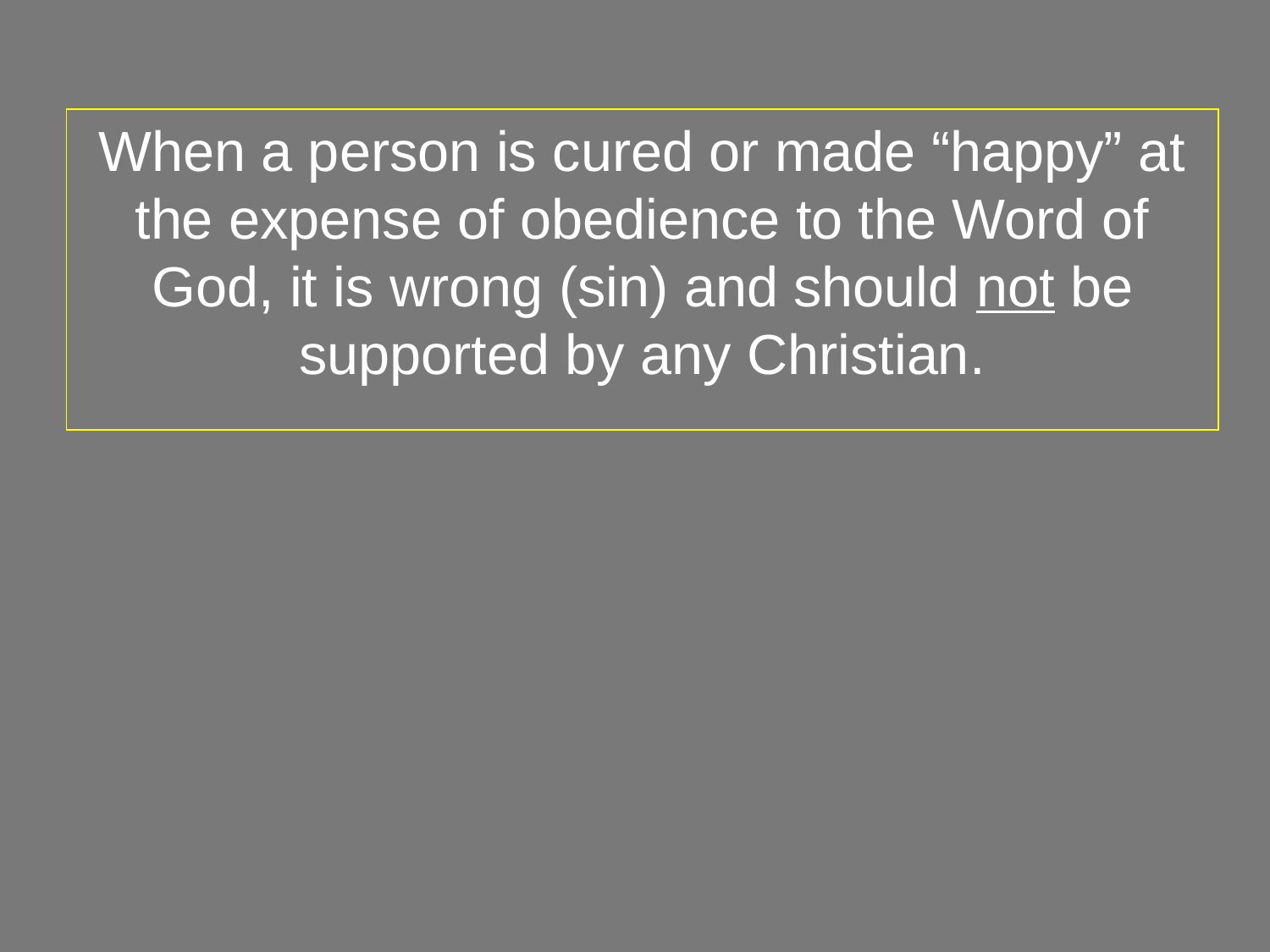

# When a person is cured or made “happy” at the expense of obedience to the Word of God, it is wrong (sin) and should not be supported by any Christian.